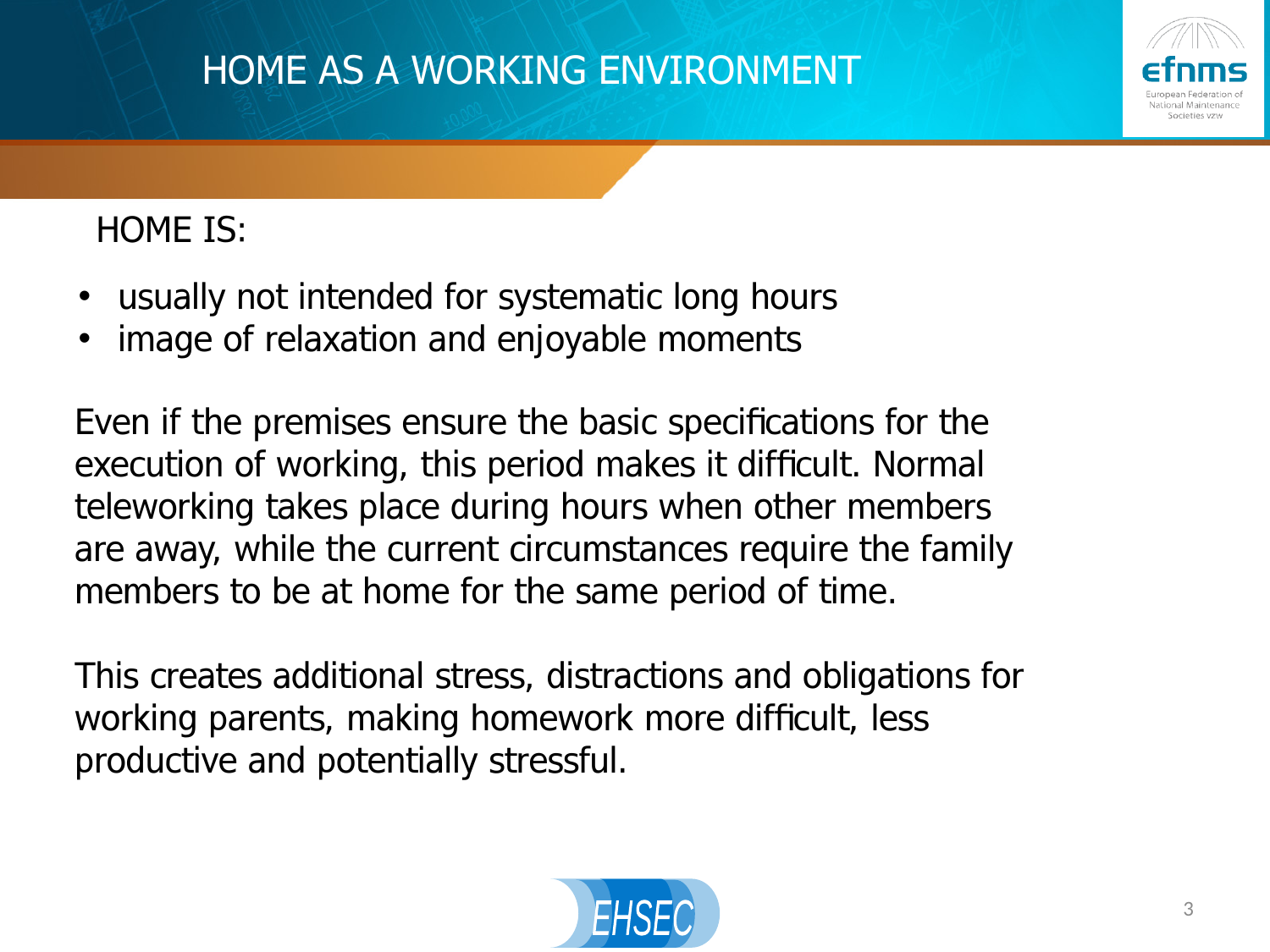

#
HOME AS A WORKING ENVIRONMENT
HOME IS:
usually not intended for systematic long hours
image of relaxation and enjoyable moments

Even if the premises ensure the basic specifications for the execution of working, this period makes it difficult. Normal teleworking takes place during hours when other members are away, while the current circumstances require the family members to be at home for the same period of time.

This creates additional stress, distractions and obligations for working parents, making homework more difficult, less productive and potentially stressful.
3